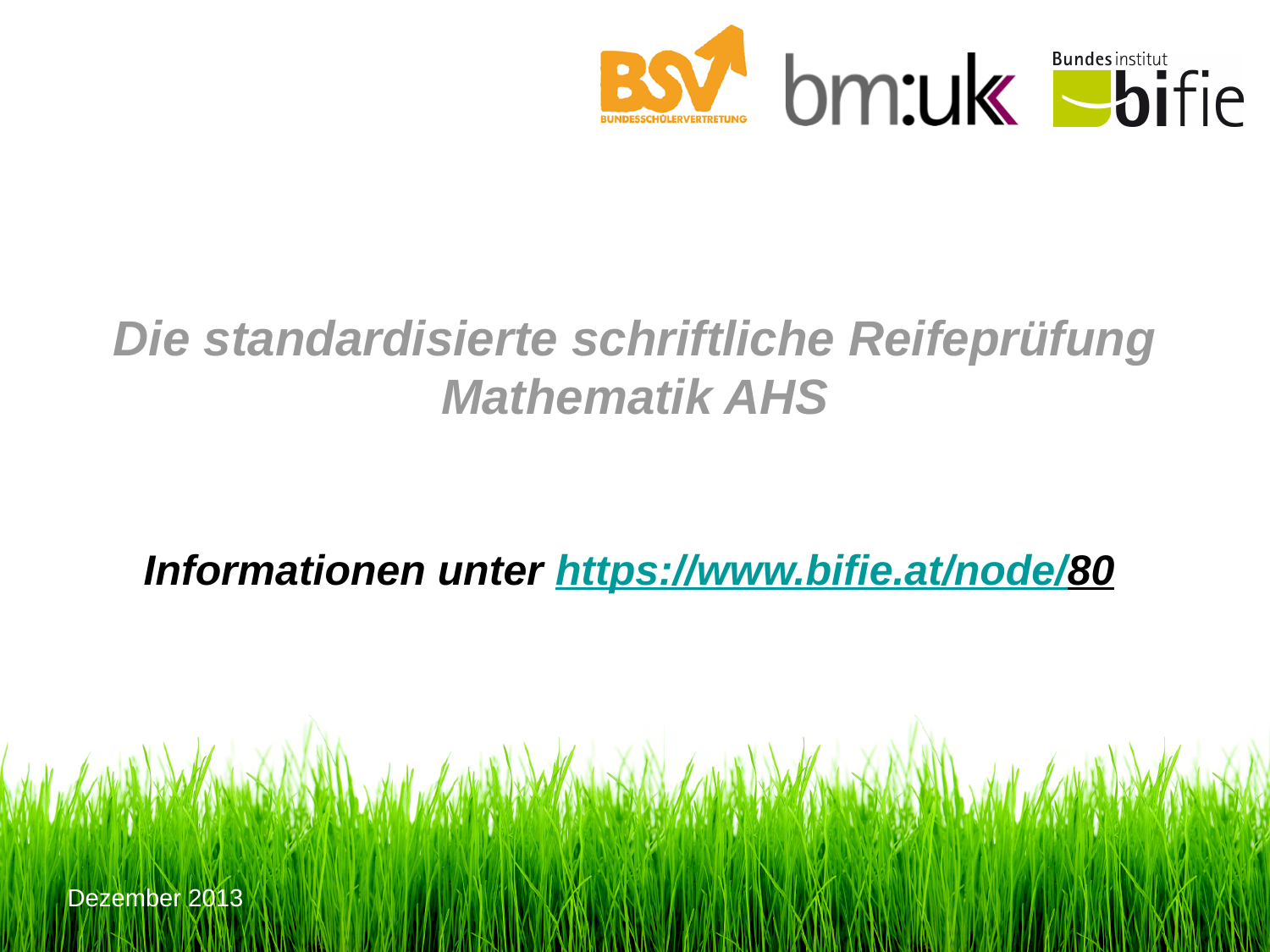

# Die standardisierte schriftliche Reifeprüfung Mathematik AHS Informationen unter https://www.bifie.at/node/80